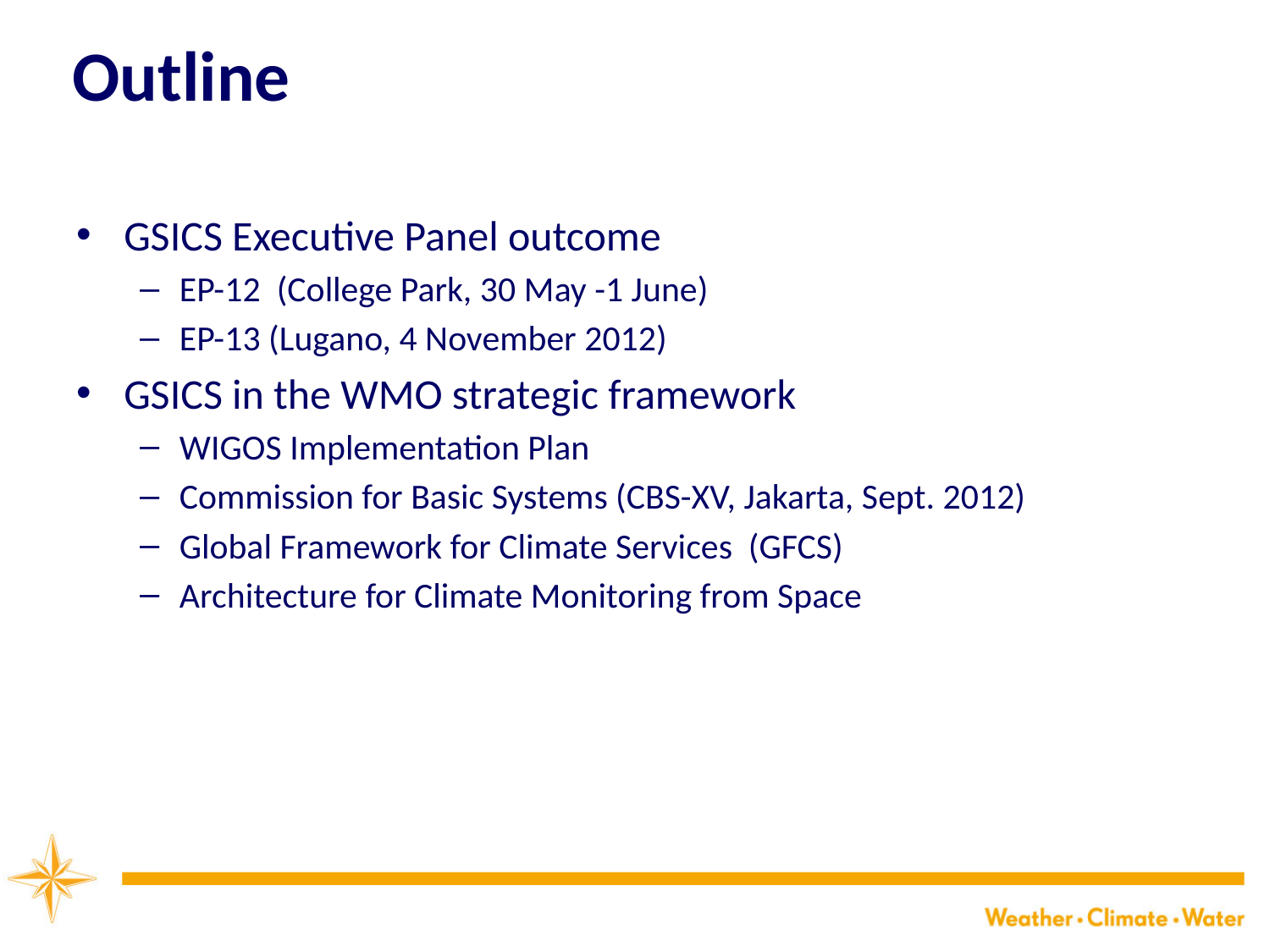

# Outline
GSICS Executive Panel outcome
EP-12  (College Park, 30 May -1 June)
EP-13 (Lugano, 4 November 2012)
GSICS in the WMO strategic framework
WIGOS Implementation Plan
Commission for Basic Systems (CBS-XV, Jakarta, Sept. 2012)
Global Framework for Climate Services  (GFCS)
Architecture for Climate Monitoring from Space